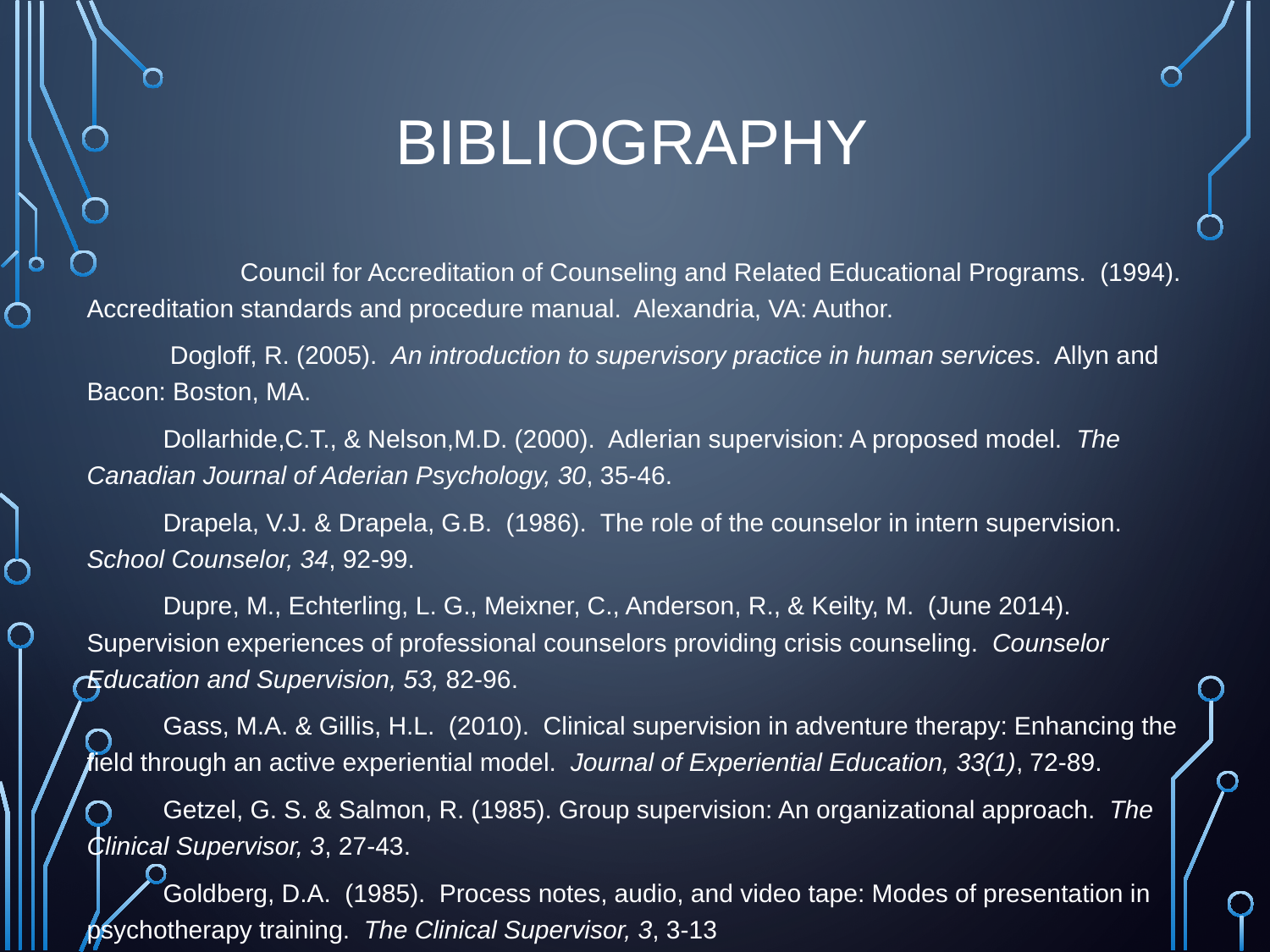

# Bibliography
                      Council for Accreditation of Counseling and Related Educational Programs.  (1994).  Accreditation standards and procedure manual.  Alexandria, VA: Author.
	 Dogloff, R. (2005).  An introduction to supervisory practice in human services.  Allyn and Bacon: Boston, MA.
	Dollarhide,C.T., & Nelson,M.D. (2000).  Adlerian supervision: A proposed model.  The Canadian Journal of Aderian Psychology, 30, 35-46.
	Drapela, V.J. & Drapela, G.B.  (1986).  The role of the counselor in intern supervision.  School Counselor, 34, 92-99.
	Dupre, M., Echterling, L. G., Meixner, C., Anderson, R., & Keilty, M.  (June 2014).  Supervision experiences of professional counselors providing crisis counseling.  Counselor Education and Supervision, 53, 82-96.
	Gass, M.A. & Gillis, H.L.  (2010).  Clinical supervision in adventure therapy: Enhancing the field through an active experiential model.  Journal of Experiential Education, 33(1), 72-89.
	Getzel, G. S. & Salmon, R. (1985). Group supervision: An organizational approach.  The Clinical Supervisor, 3, 27-43.
	Goldberg, D.A.  (1985).  Process notes, audio, and video tape: Modes of presentation in psychotherapy training.  The Clinical Supervisor, 3, 3-13